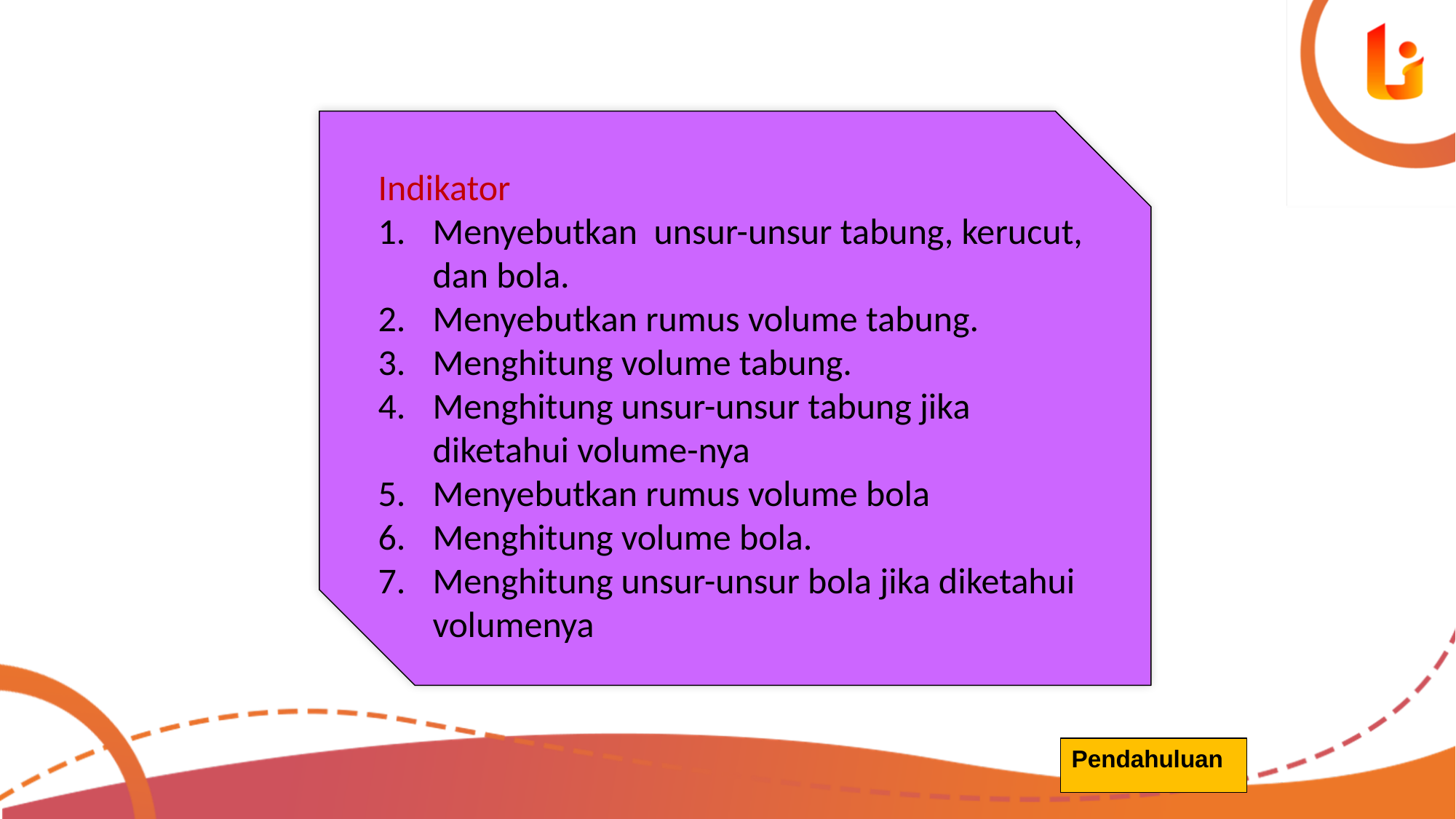

Indikator
Menyebutkan  unsur-unsur tabung, kerucut, dan bola.
Menyebutkan rumus volume tabung.
Menghitung volume tabung.
Menghitung unsur-unsur tabung jika diketahui volume-nya
Menyebutkan rumus volume bola
Menghitung volume bola.
Menghitung unsur-unsur bola jika diketahui volumenya
Pendahuluan